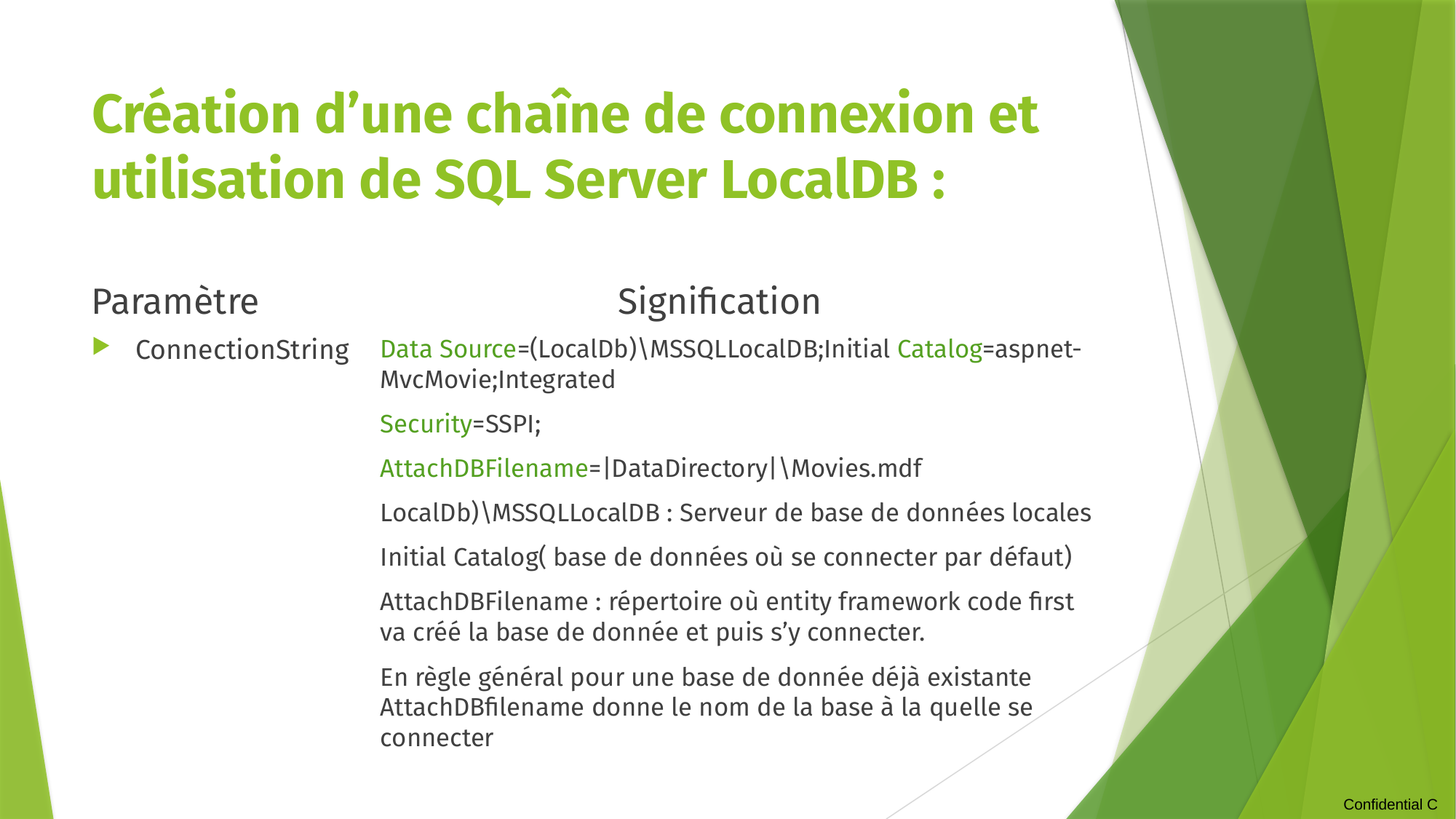

# Création d’une chaîne de connexion et utilisation de SQL Server LocalDB :
Paramètre
Signification
ConnectionString

Data Source=(LocalDb)\MSSQLLocalDB;Initial Catalog=aspnet-MvcMovie;Integrated
Security=SSPI;
AttachDBFilename=|DataDirectory|\Movies.mdf
LocalDb)\MSSQLLocalDB : Serveur de base de données locales
Initial Catalog( base de données où se connecter par défaut)
AttachDBFilename : répertoire où entity framework code first va créé la base de donnée et puis s’y connecter.
En règle général pour une base de donnée déjà existante AttachDBfilename donne le nom de la base à la quelle se connecter